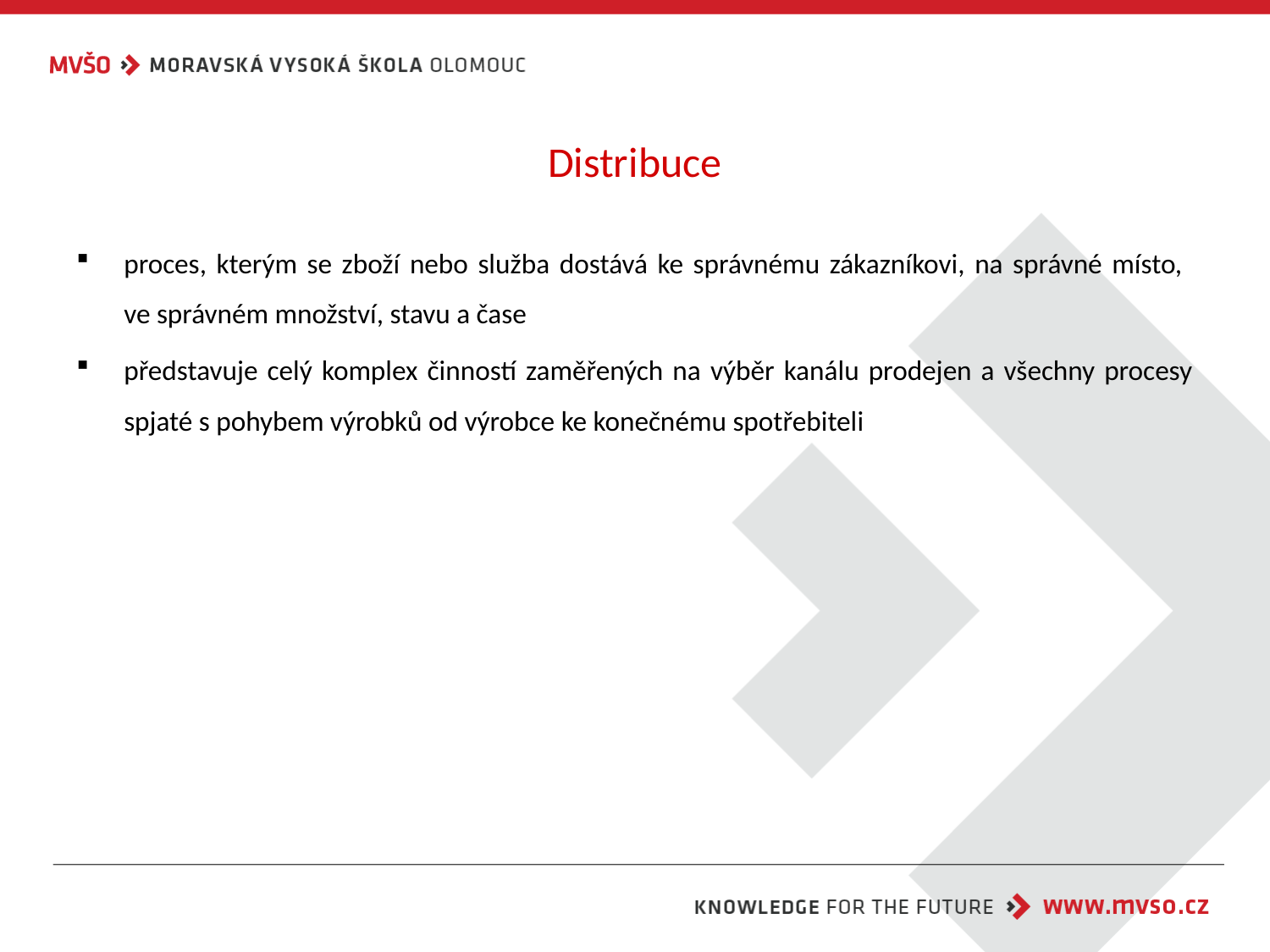

# Distribuce
proces, kterým se zboží nebo služba dostává ke správnému zákazníkovi, na správné místo,
ve správném množství, stavu a čase
představuje celý komplex činností zaměřených na výběr kanálu prodejen a všechny procesy spjaté s pohybem výrobků od výrobce ke konečnému spotřebiteli